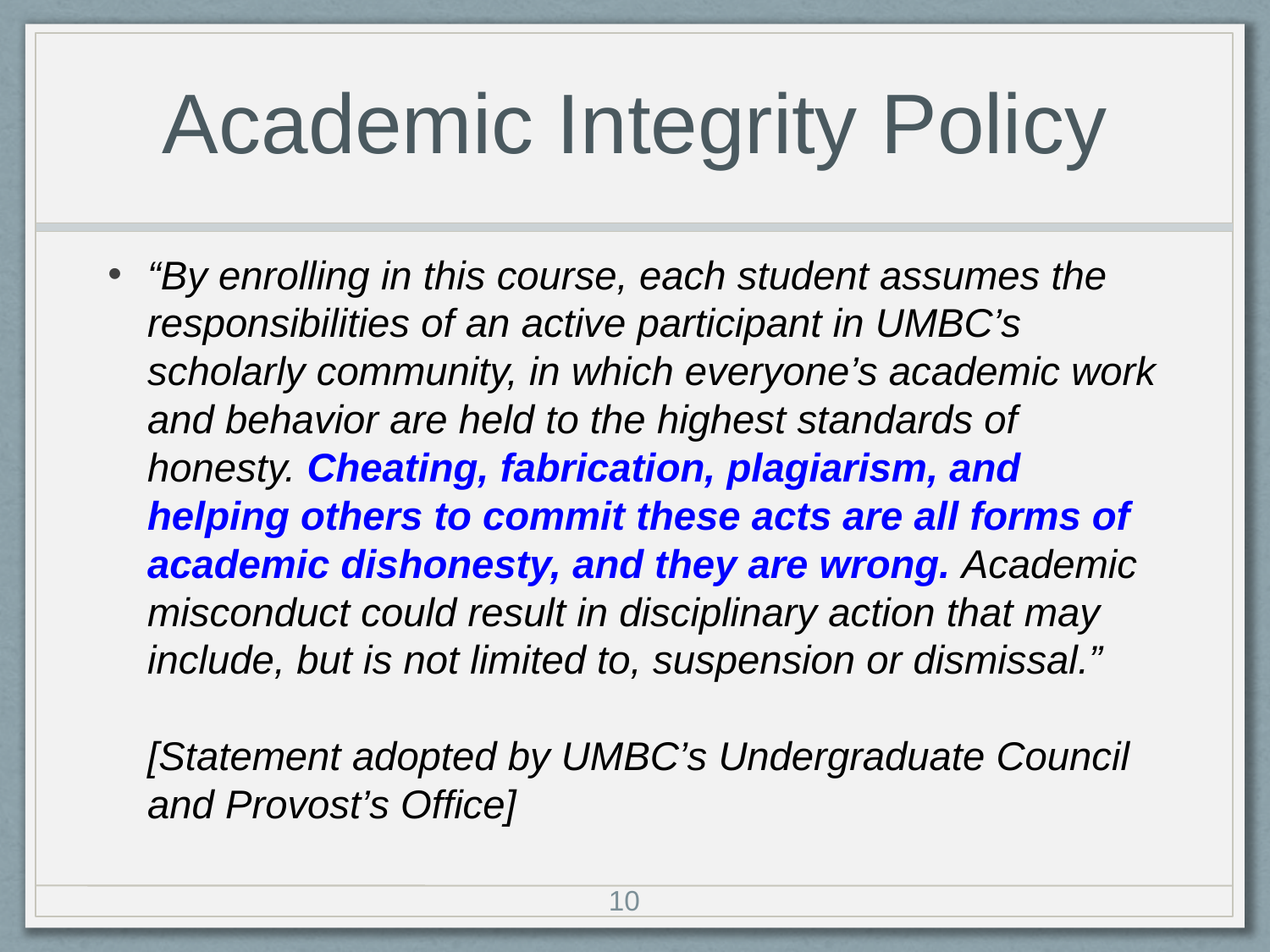

# Academic Integrity Policy
“By enrolling in this course, each student assumes the responsibilities of an active participant in UMBC’s scholarly community, in which everyone’s academic work and behavior are held to the highest standards of honesty. Cheating, fabrication, plagiarism, and helping others to commit these acts are all forms of academic dishonesty, and they are wrong. Academic misconduct could result in disciplinary action that may include, but is not limited to, suspension or dismissal.”
[Statement adopted by UMBC’s Undergraduate Council and Provost’s Office]
10